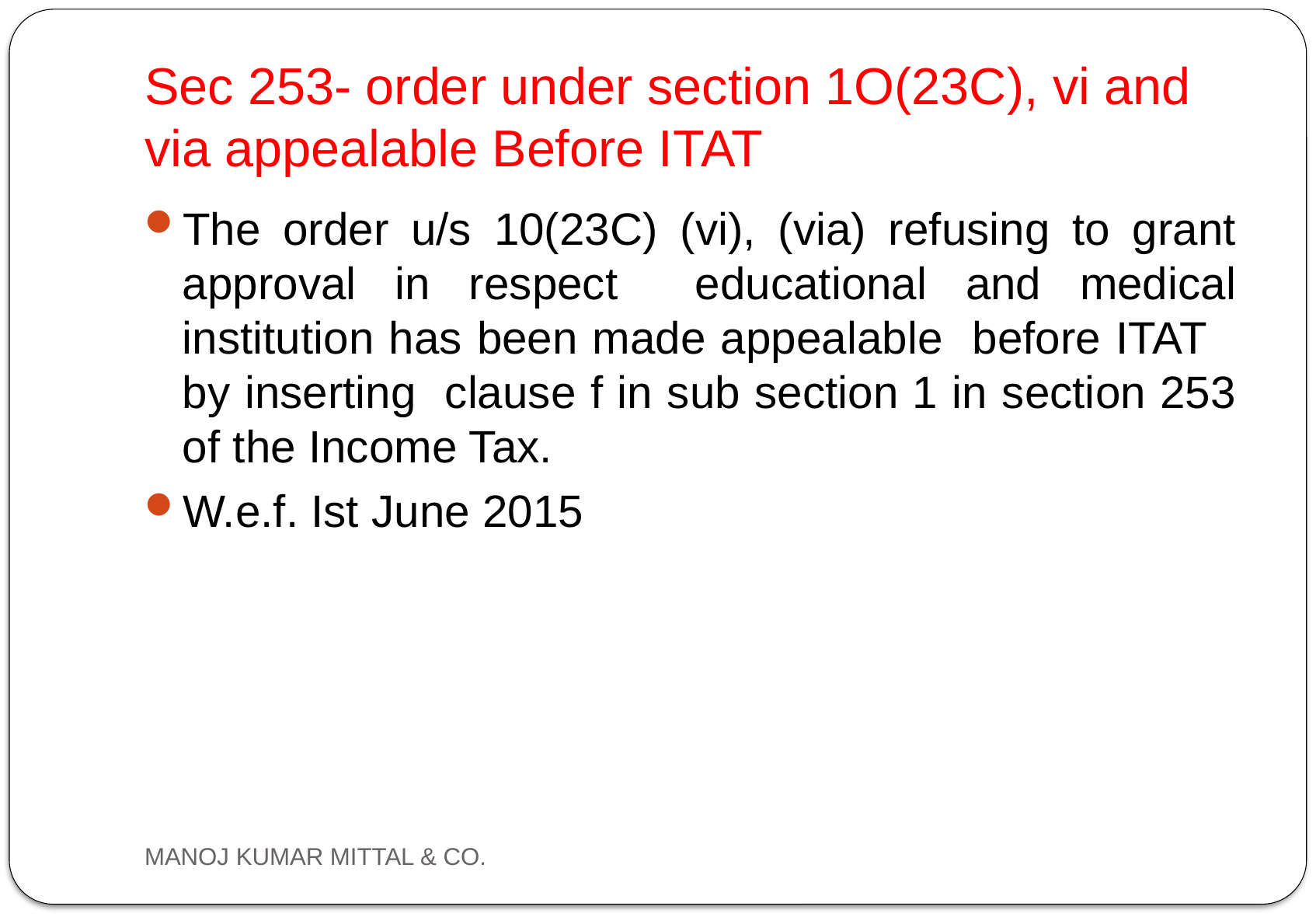

# Sec 253- order under section 1O(23C), vi and via appealable Before ITAT
The order u/s 10(23C) (vi), (via) refusing to grant approval in respect  educational and medical institution has been made appealable  before ITAT   by inserting  clause f in sub section 1 in section 253 of the Income Tax.
W.e.f. Ist June 2015
MANOJ KUMAR MITTAL & CO.